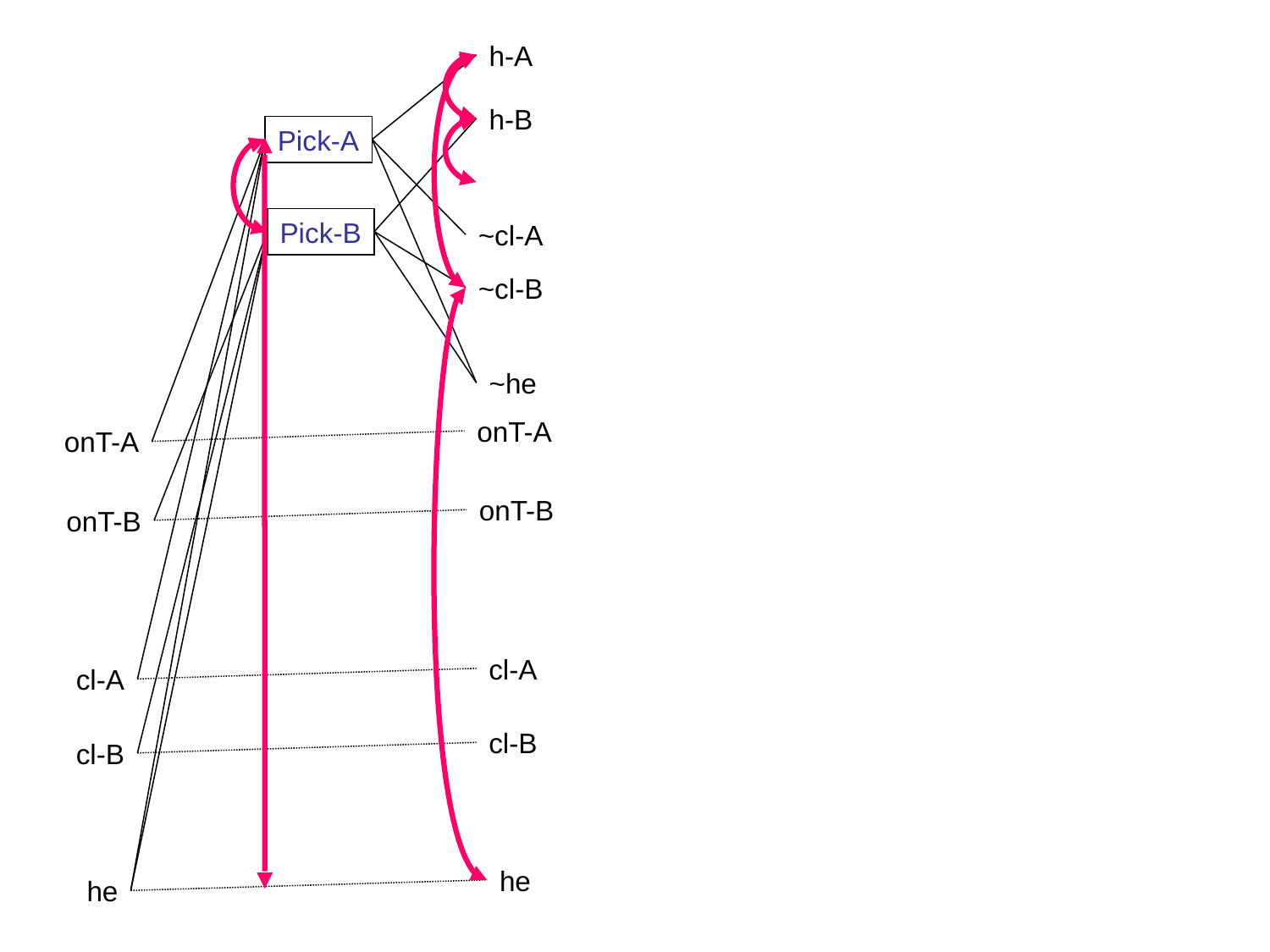

h-A
h-B
Pick-A
Pick-B
~cl-A
~cl-B
~he
onT-A
onT-A
onT-B
onT-B
cl-A
cl-A
cl-B
cl-B
he
he